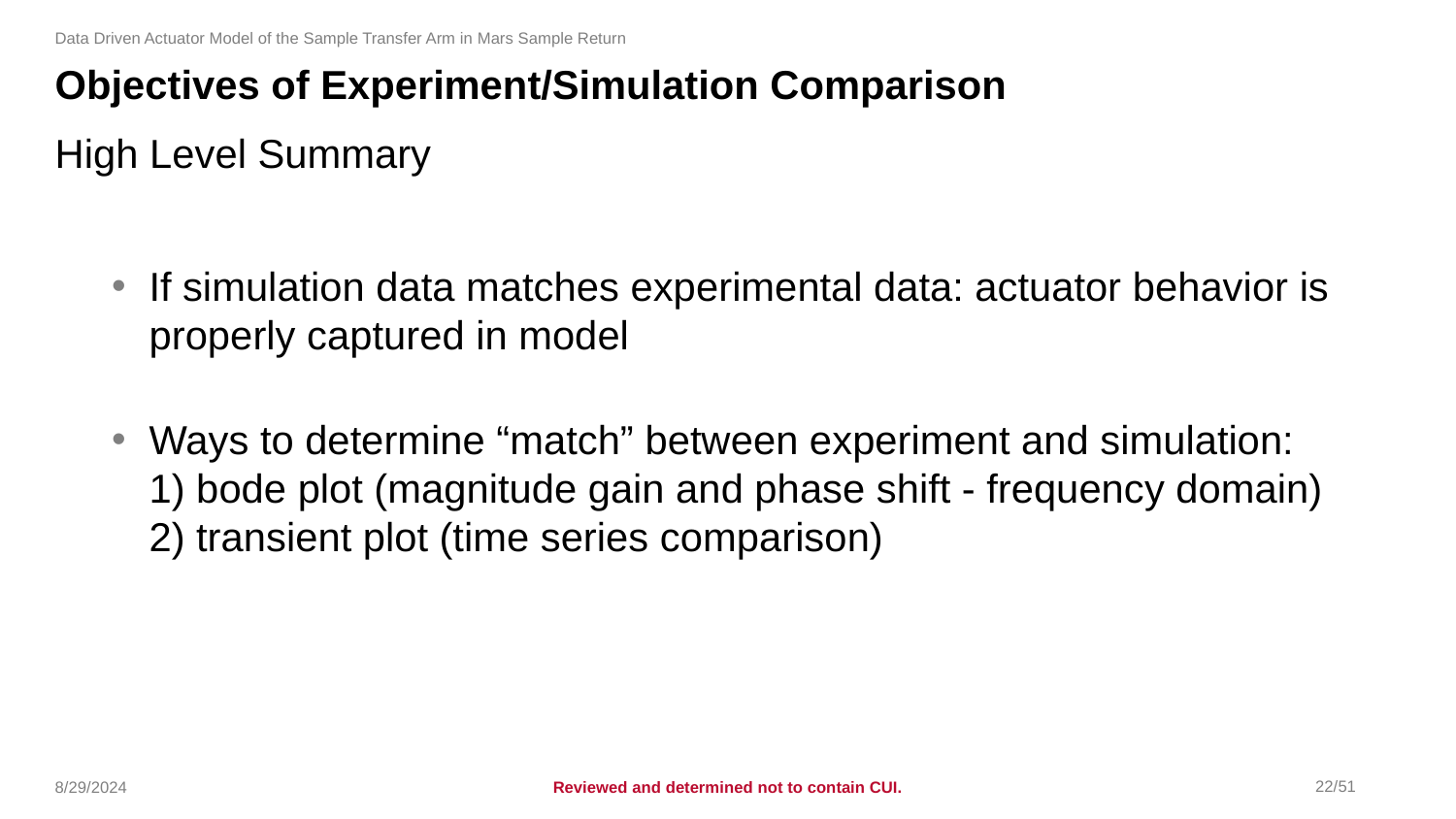

Data Driven Actuator Model of the Sample Transfer Arm in Mars Sample Return

# Objectives of Experiment/Simulation Comparison
High Level Summary
If simulation data matches experimental data: actuator behavior is properly captured in model
Ways to determine “match” between experiment and simulation:
1) bode plot (magnitude gain and phase shift - frequency domain)
2) transient plot (time series comparison)
22/51
8/29/2024
Reviewed and determined not to contain CUI.